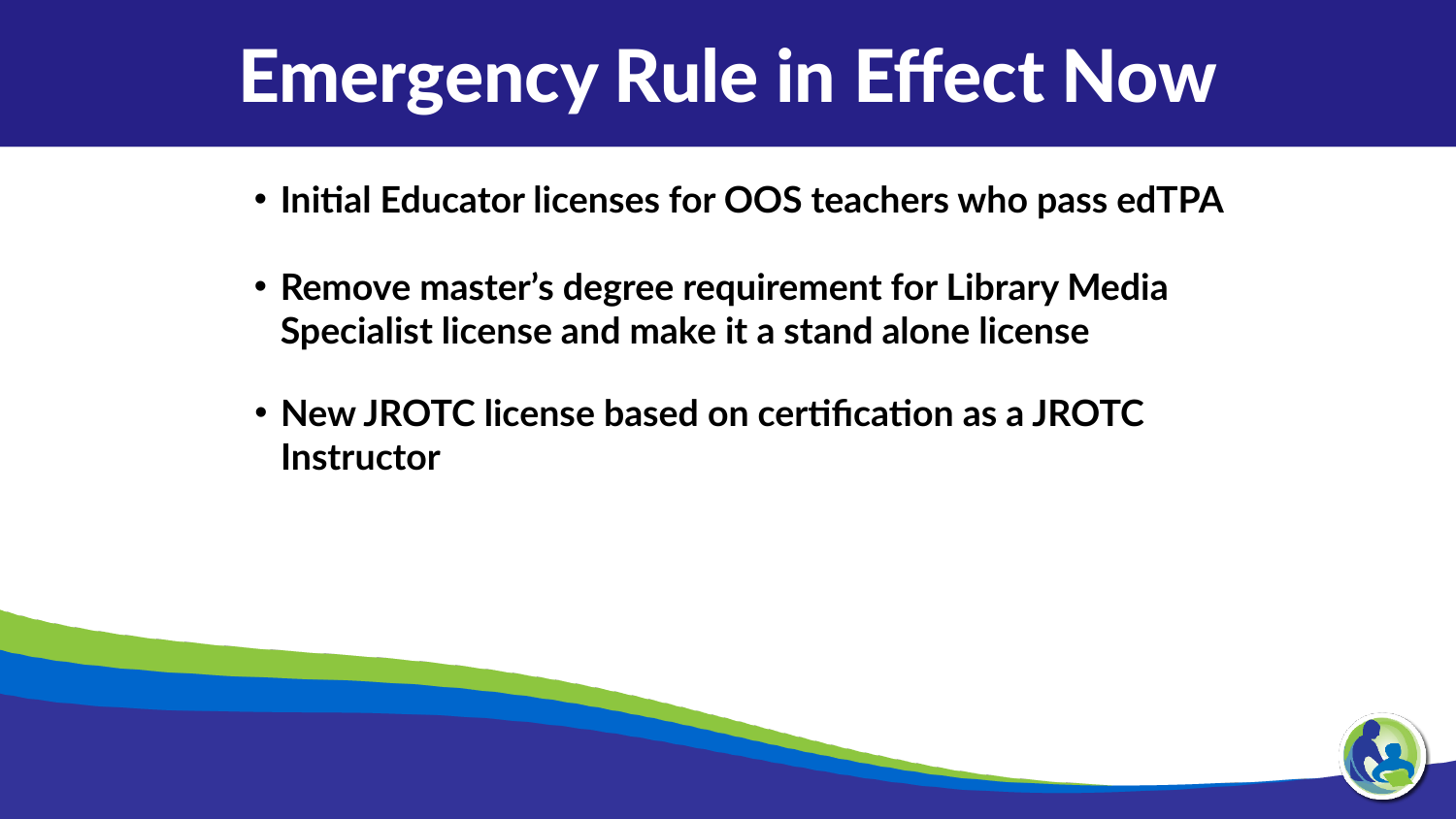

Emergency Rule in Effect Now
Initial Educator licenses for OOS teachers who pass edTPA
Remove master’s degree requirement for Library Media Specialist license and make it a stand alone license
New JROTC license based on certification as a JROTC Instructor